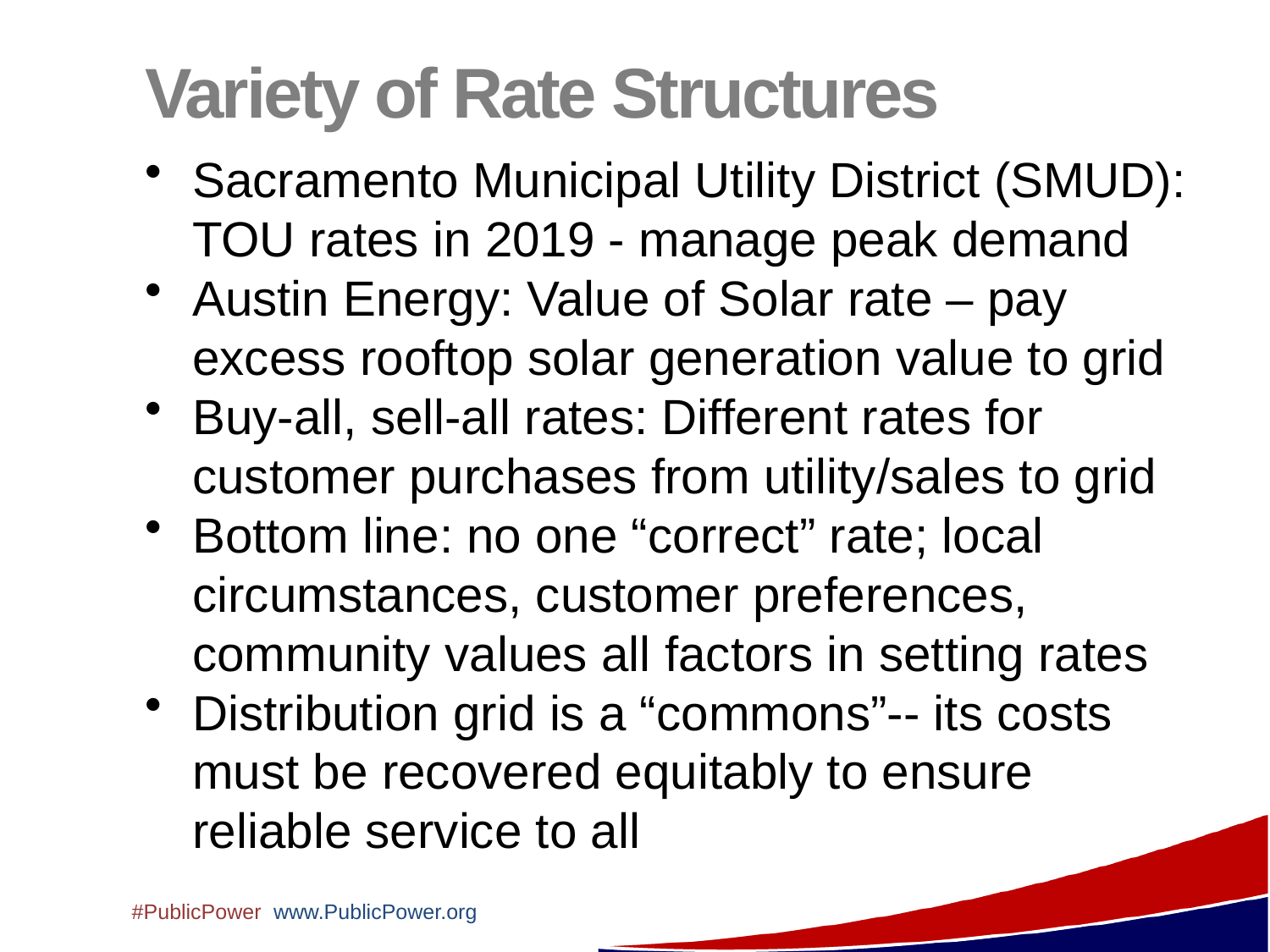

# Variety of Rate Structures
Sacramento Municipal Utility District (SMUD): TOU rates in 2019 - manage peak demand
Austin Energy: Value of Solar rate – pay excess rooftop solar generation value to grid
Buy-all, sell-all rates: Different rates for customer purchases from utility/sales to grid
Bottom line: no one “correct” rate; local circumstances, customer preferences, community values all factors in setting rates
Distribution grid is a “commons”-- its costs must be recovered equitably to ensure reliable service to all